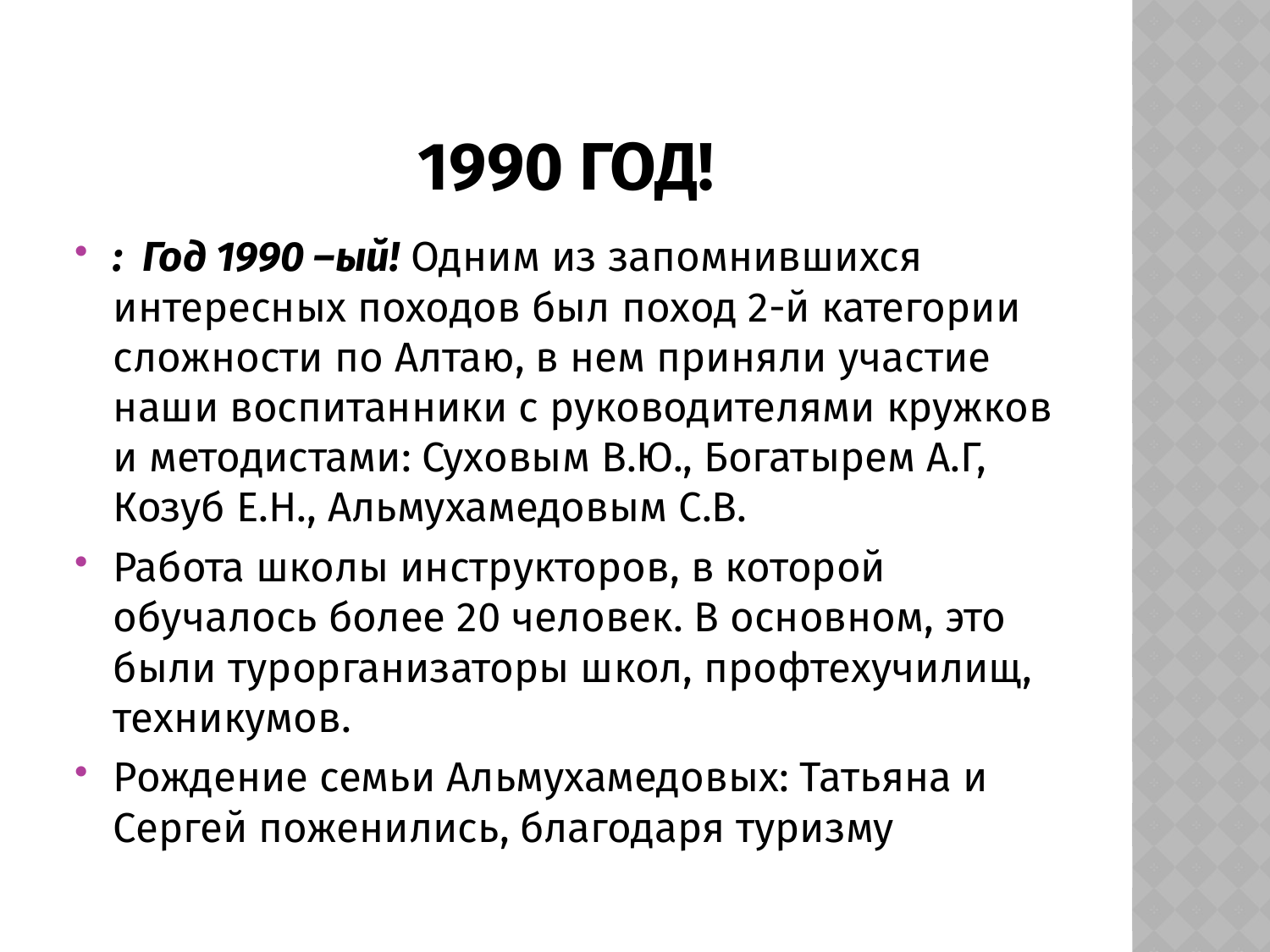

# 1990 год!
:  Год 1990 –ый! Одним из запомнившихся интересных походов был поход 2-й категории  сложности по Алтаю, в нем приняли участие наши воспитанники с руководителями кружков и методистами: Суховым В.Ю., Богатырем А.Г, Козуб Е.Н., Альмухамедовым С.В.
Работа школы инструкторов, в которой обучалось более 20 человек. В основном, это были турорганизаторы школ, профтехучилищ, техникумов.
Рождение семьи Альмухамедовых: Татьяна и Сергей поженились, благодаря туризму